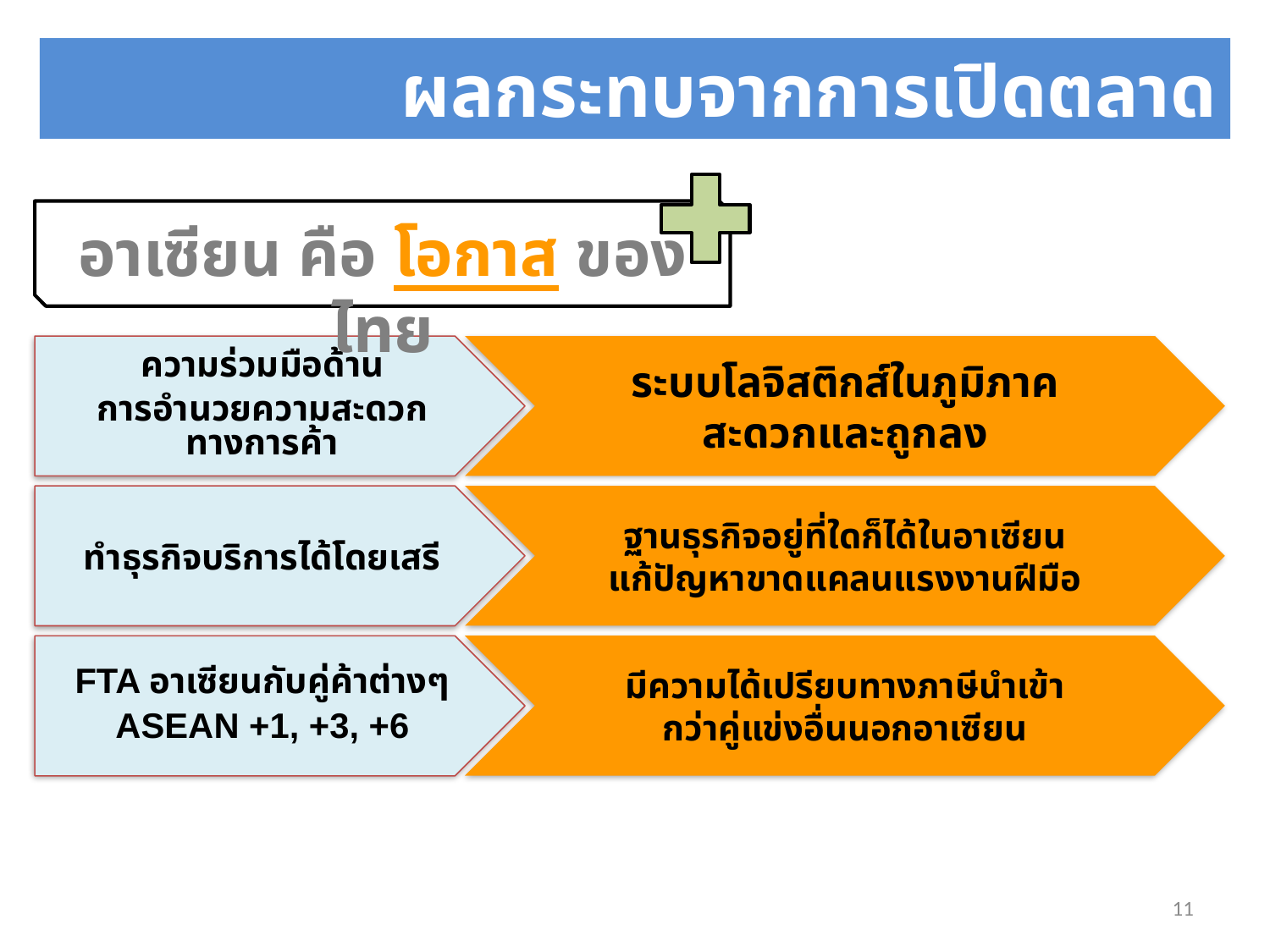

# ผลกระทบจากการเปิดตลาด

อาเซียน คือ โอกาส ของไทย
ความร่วมมือด้าน
การอำนวยความสะดวกทางการค้า
ระบบโลจิสติกส์ในภูมิภาค
สะดวกและถูกลง
ทำธุรกิจบริการได้โดยเสรี
ฐานธุรกิจอยู่ที่ใดก็ได้ในอาเซียน
แก้ปัญหาขาดแคลนแรงงานฝีมือ
มีความได้เปรียบทางภาษีนำเข้า
กว่าคู่แข่งอื่นนอกอาเซียน
FTA อาเซียนกับคู่ค้าต่างๆ
ASEAN +1, +3, +6
11